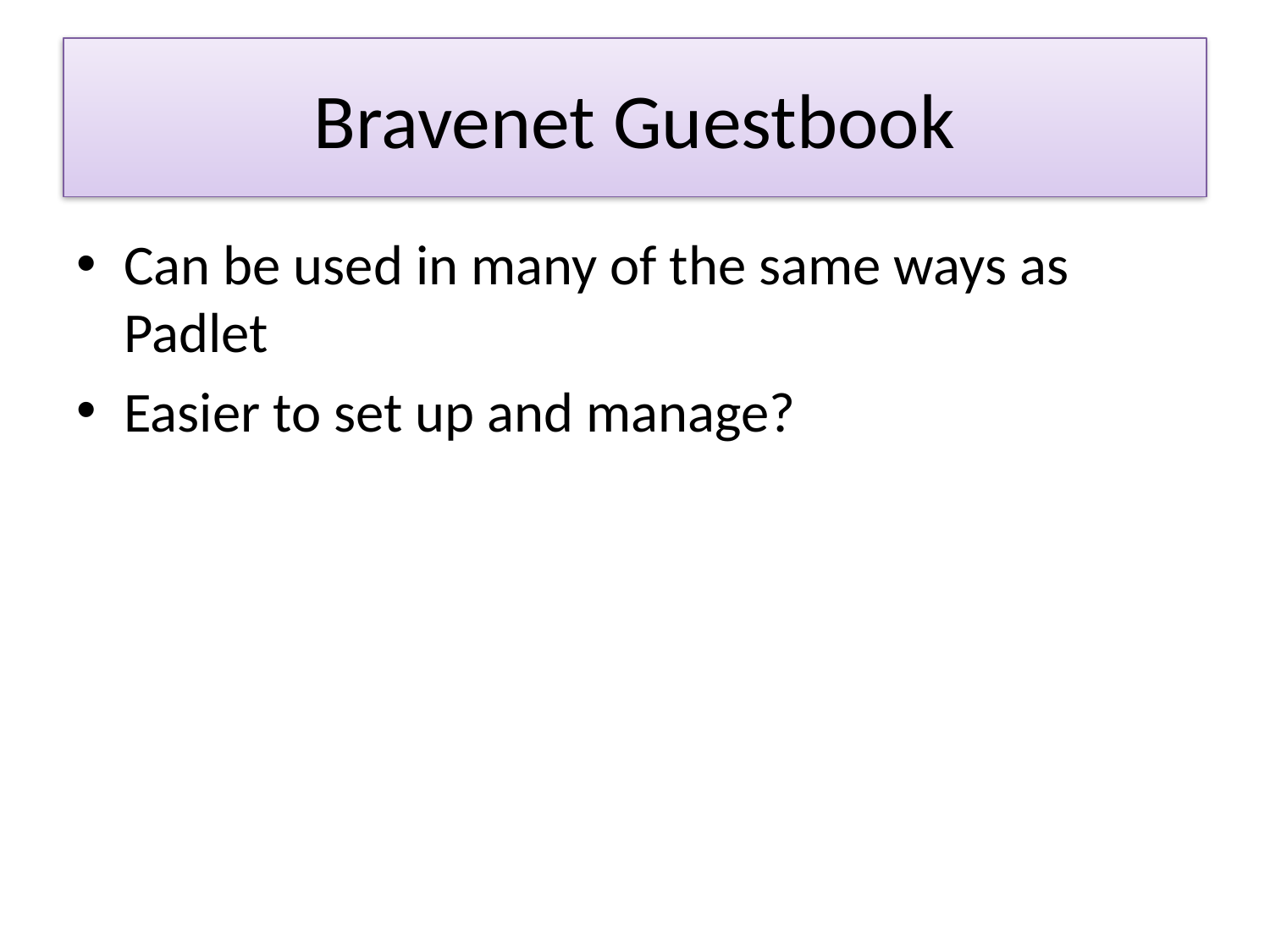

# Bravenet Guestbook
Can be used in many of the same ways as Padlet
Easier to set up and manage?